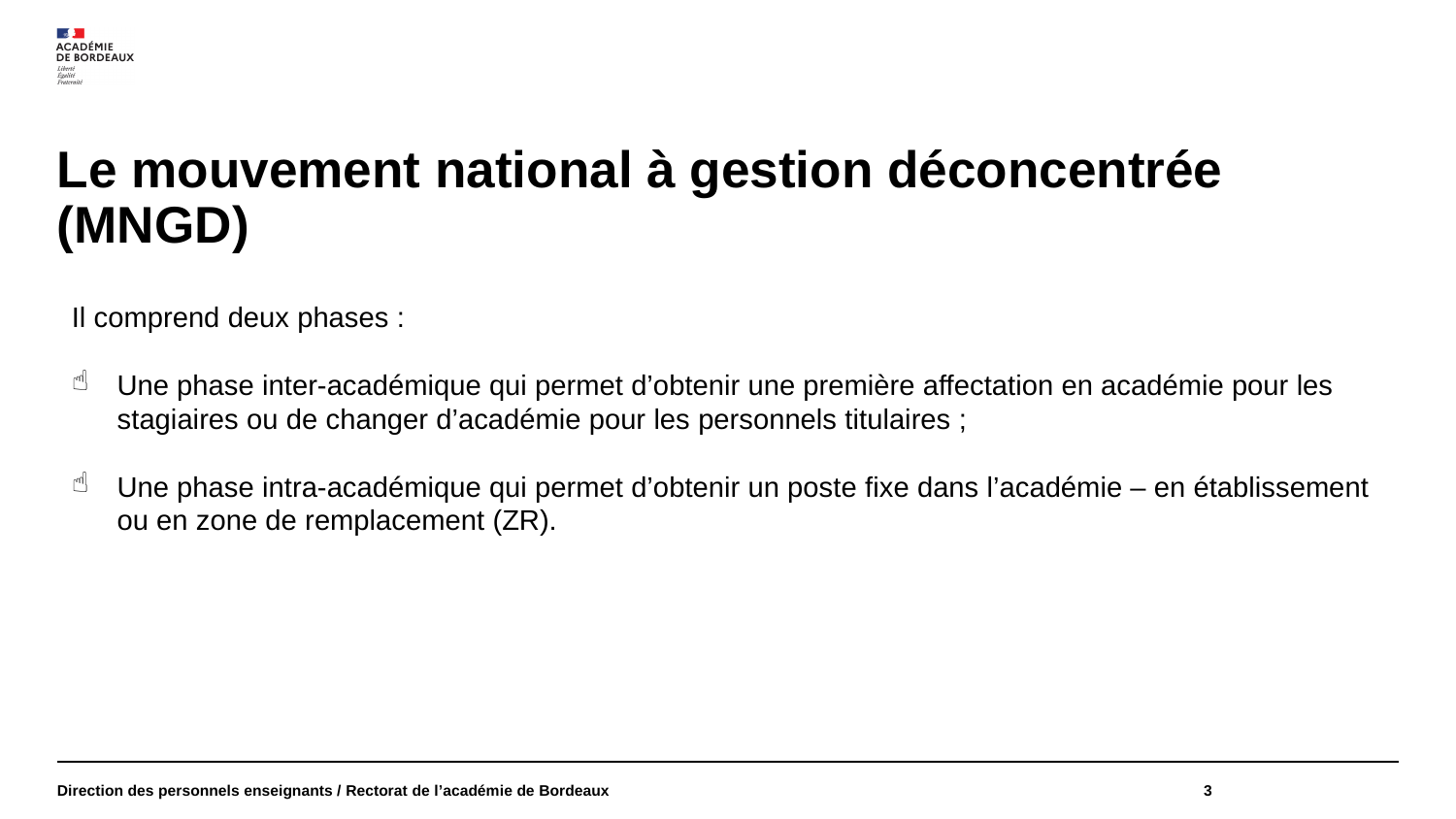

# Le mouvement national à gestion déconcentrée (MNGD)

Il comprend deux phases :

Une phase inter-académique qui permet d’obtenir une première affectation en académie pour les stagiaires ou de changer d’académie pour les personnels titulaires ;

Une phase intra-académique qui permet d’obtenir un poste fixe dans l’académie – en établissement ou en zone de remplacement (ZR).

Direction des personnels enseignants / Rectorat de l’académie de Bordeaux
3